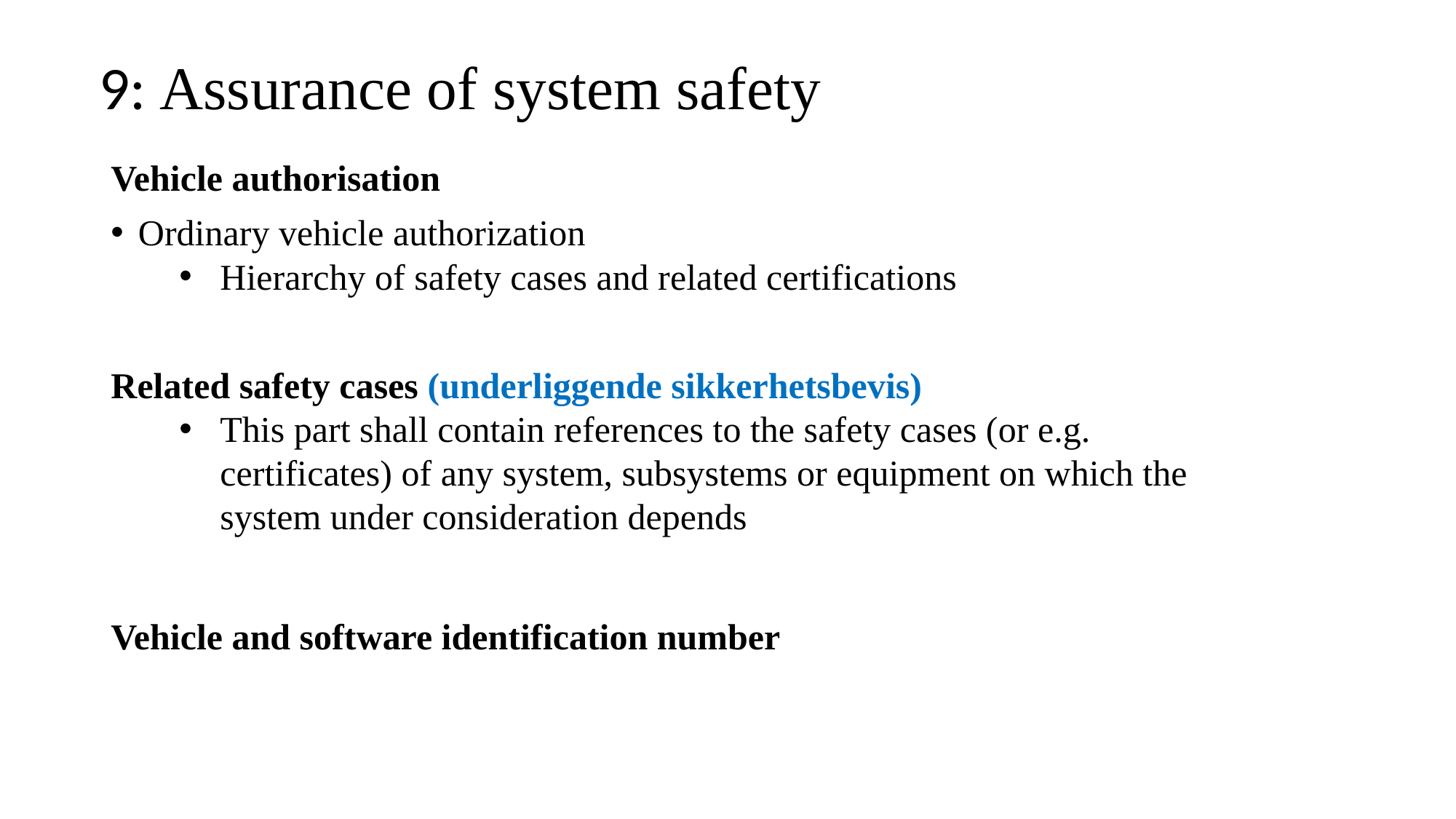

# 9: Assurance of system safety
Vehicle authorisation
Ordinary vehicle authorization
Hierarchy of safety cases and related certifications

Related safety cases (underliggende sikkerhetsbevis)
This part shall contain references to the safety cases (or e.g. certificates) of any system, subsystems or equipment on which the system under consideration depends

Vehicle and software identification number